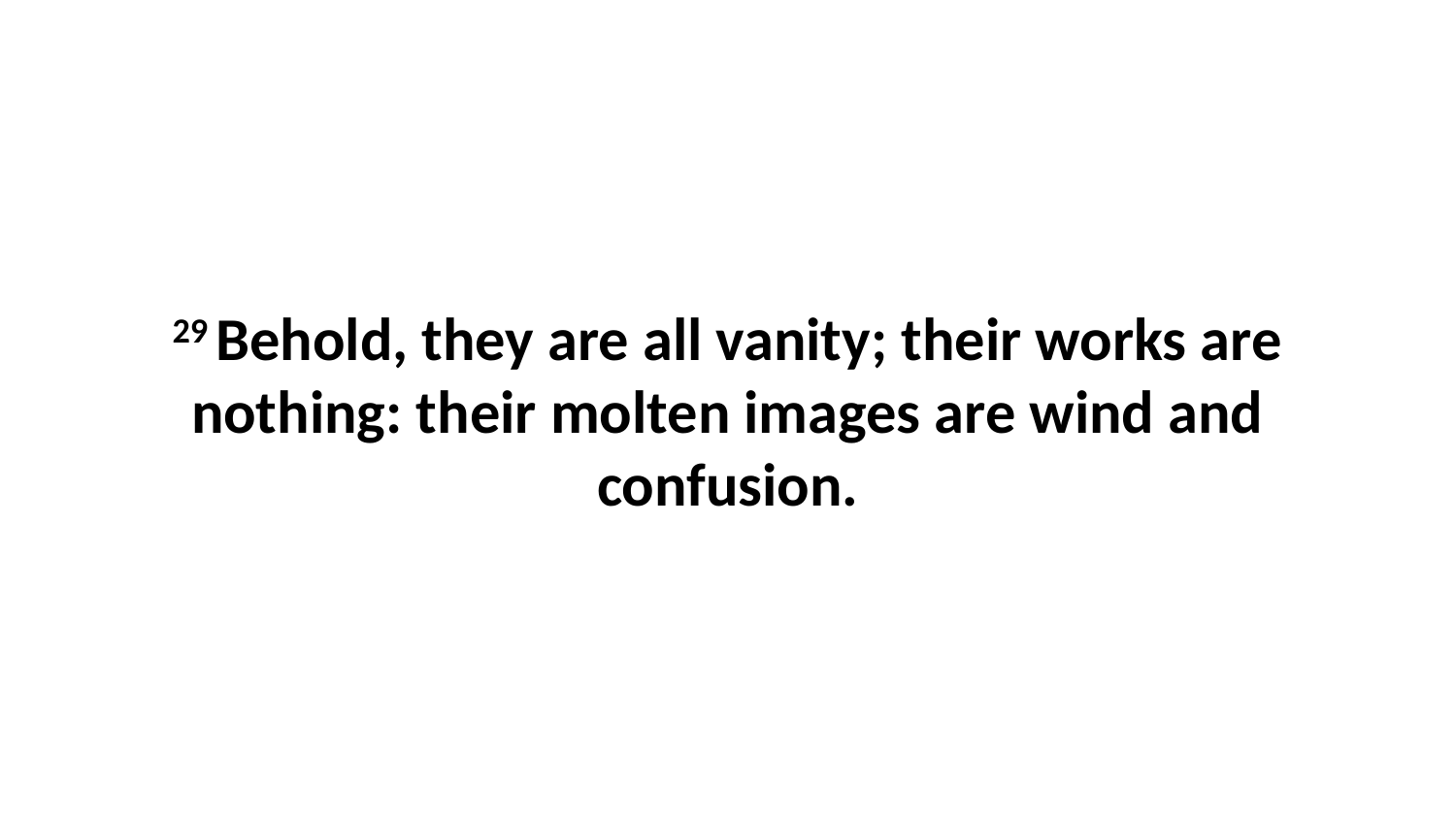

29 Behold, they are all vanity; their works are nothing: their molten images are wind and confusion.